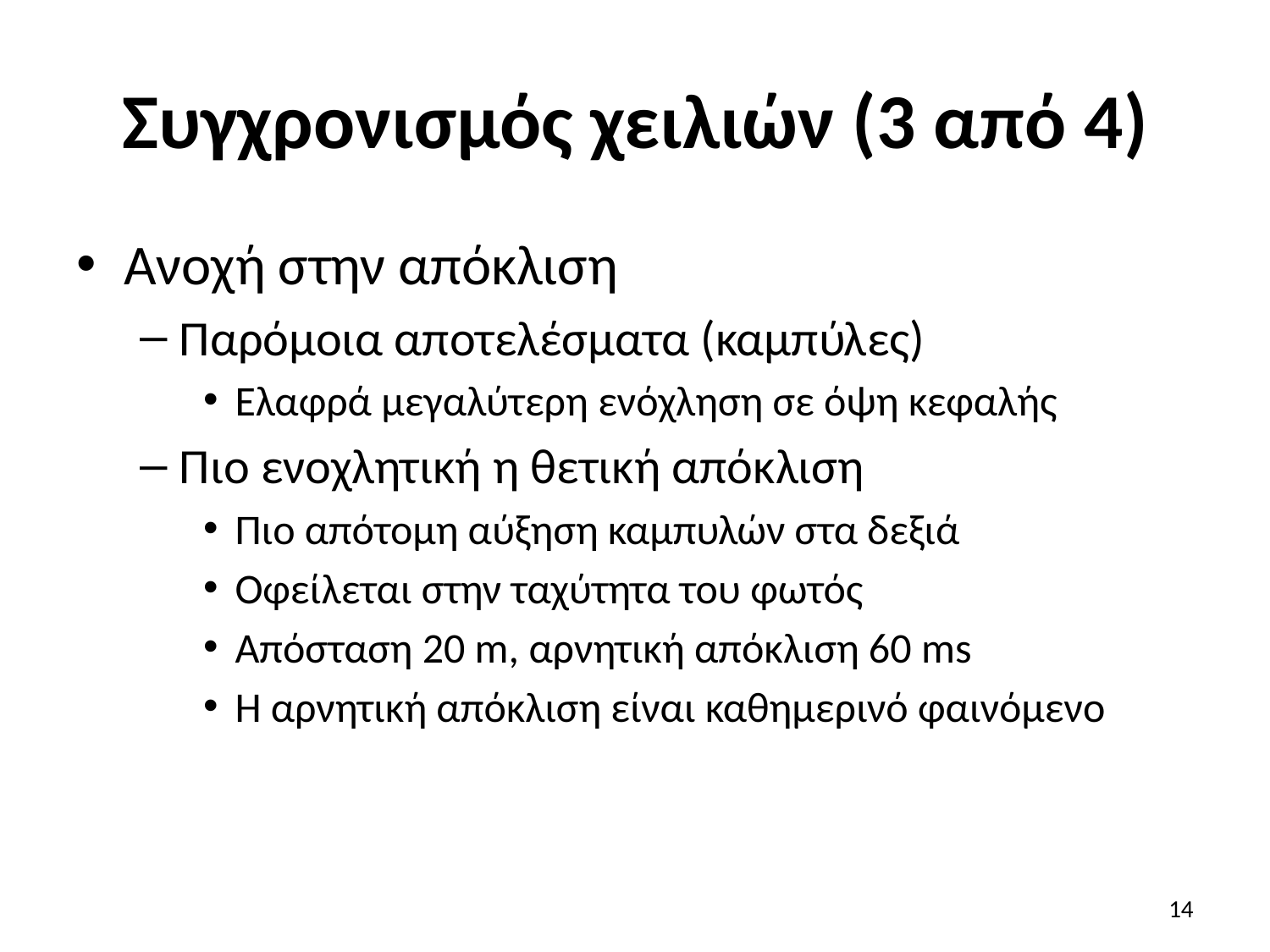

# Συγχρονισμός χειλιών (3 από 4)
Ανοχή στην απόκλιση
Παρόμοια αποτελέσματα (καμπύλες)
Ελαφρά μεγαλύτερη ενόχληση σε όψη κεφαλής
Πιο ενοχλητική η θετική απόκλιση
Πιο απότομη αύξηση καμπυλών στα δεξιά
Οφείλεται στην ταχύτητα του φωτός
Απόσταση 20 m, αρνητική απόκλιση 60 ms
Η αρνητική απόκλιση είναι καθημερινό φαινόμενο
14